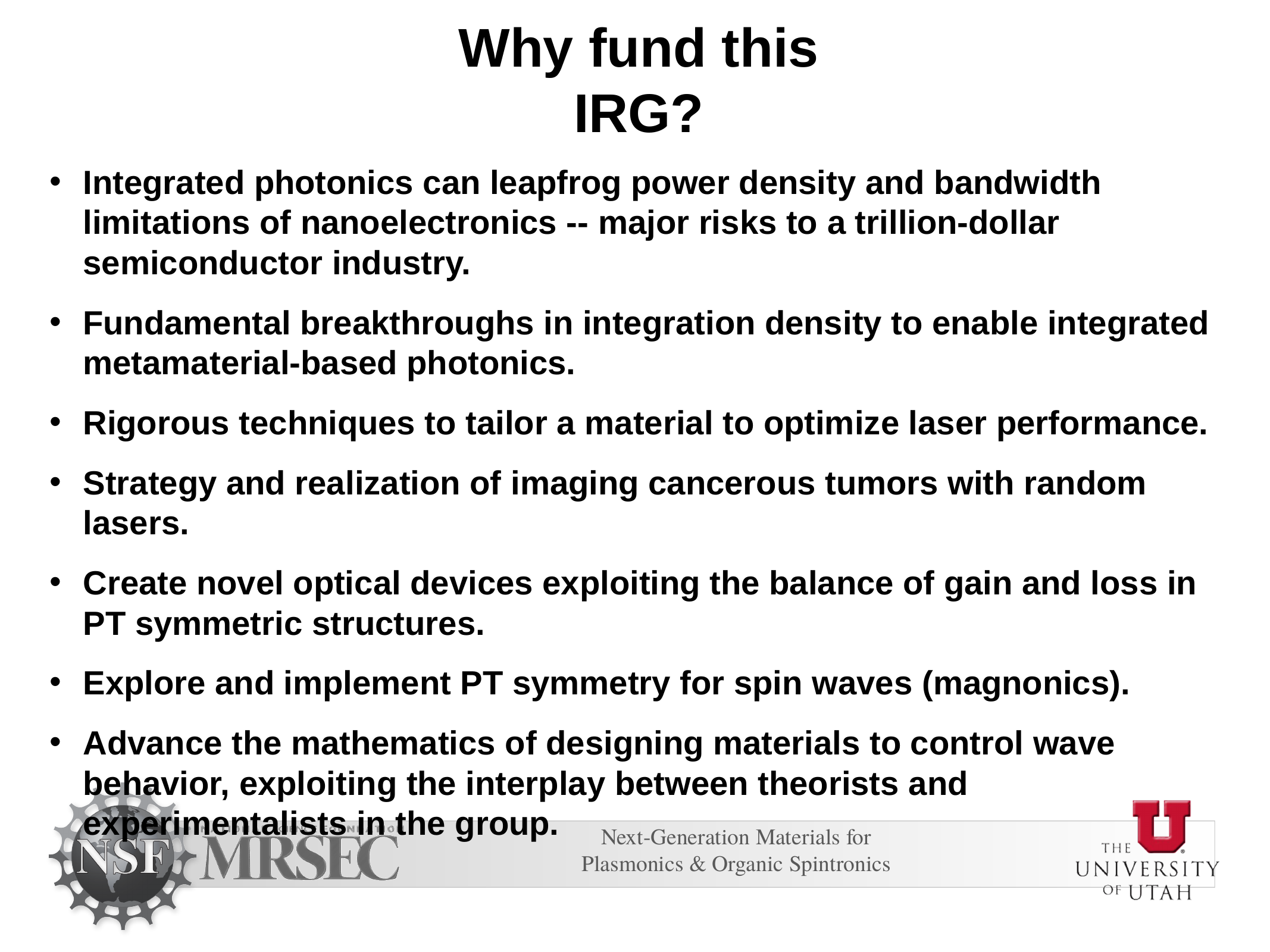

# Why fund this IRG?
Integrated photonics can leapfrog power density and bandwidth limitations of nanoelectronics -- major risks to a trillion-dollar semiconductor industry.
Fundamental breakthroughs in integration density to enable integrated metamaterial-based photonics.
Rigorous techniques to tailor a material to optimize laser performance.
Strategy and realization of imaging cancerous tumors with random lasers.
Create novel optical devices exploiting the balance of gain and loss in PT symmetric structures.
Explore and implement PT symmetry for spin waves (magnonics).
Advance the mathematics of designing materials to control wave behavior, exploiting the interplay between theorists and experimentalists in the group.